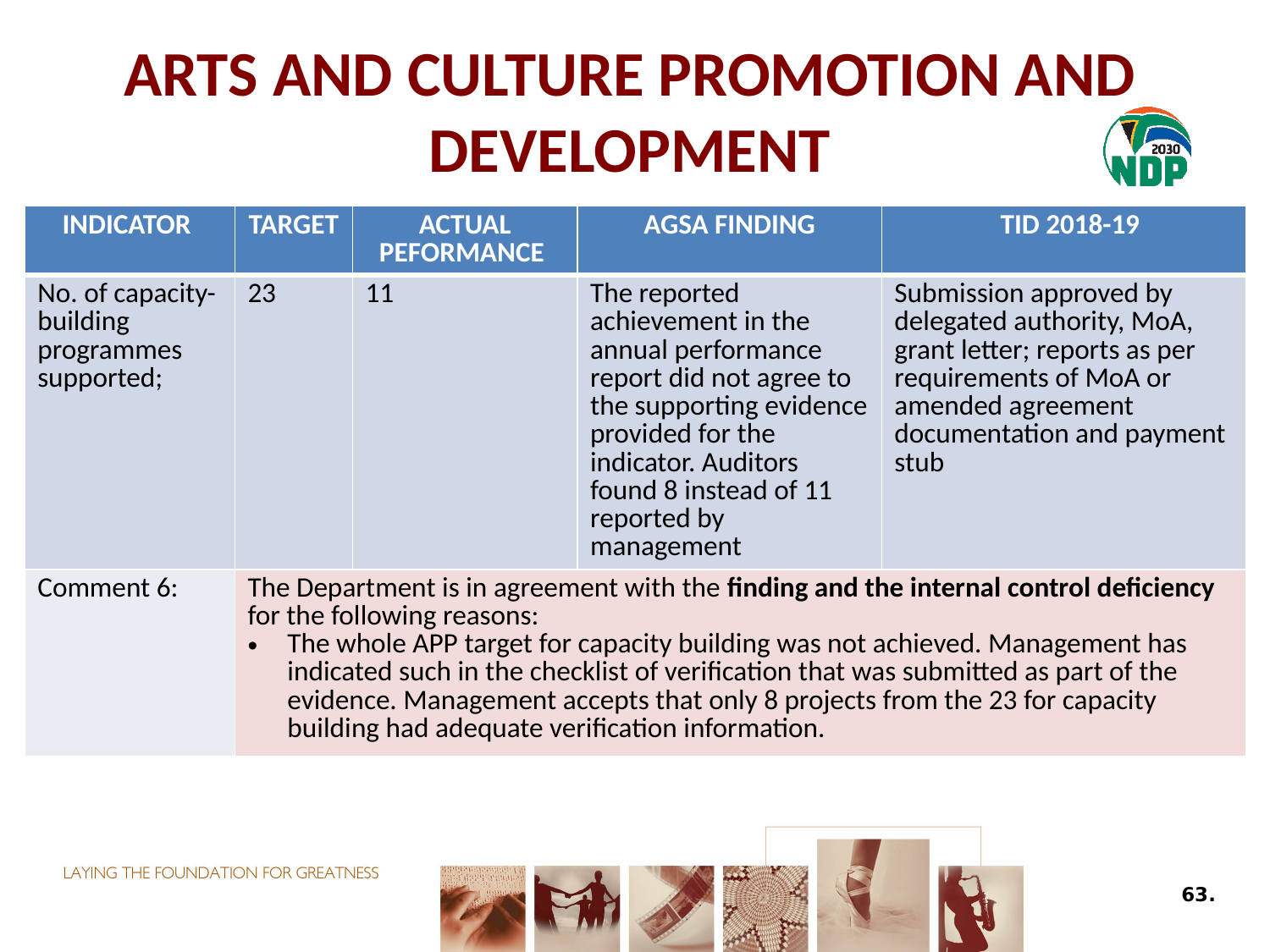

# ARTS AND CULTURE PROMOTION AND DEVELOPMENT
| INDICATOR | TARGET | ACTUAL PEFORMANCE | AGSA FINDING | TID 2018-19 |
| --- | --- | --- | --- | --- |
| No. of capacity-building programmes supported; | 23 | 11 | The reported achievement in the annual performance report did not agree to the supporting evidence provided for the indicator. Auditors found 8 instead of 11 reported by management | Submission approved by delegated authority, MoA, grant letter; reports as per requirements of MoA or amended agreement documentation and payment stub |
| Comment 6: | The Department is in agreement with the finding and the internal control deficiency for the following reasons: The whole APP target for capacity building was not achieved. Management has indicated such in the checklist of verification that was submitted as part of the evidence. Management accepts that only 8 projects from the 23 for capacity building had adequate verification information. |  |  |  |
63.